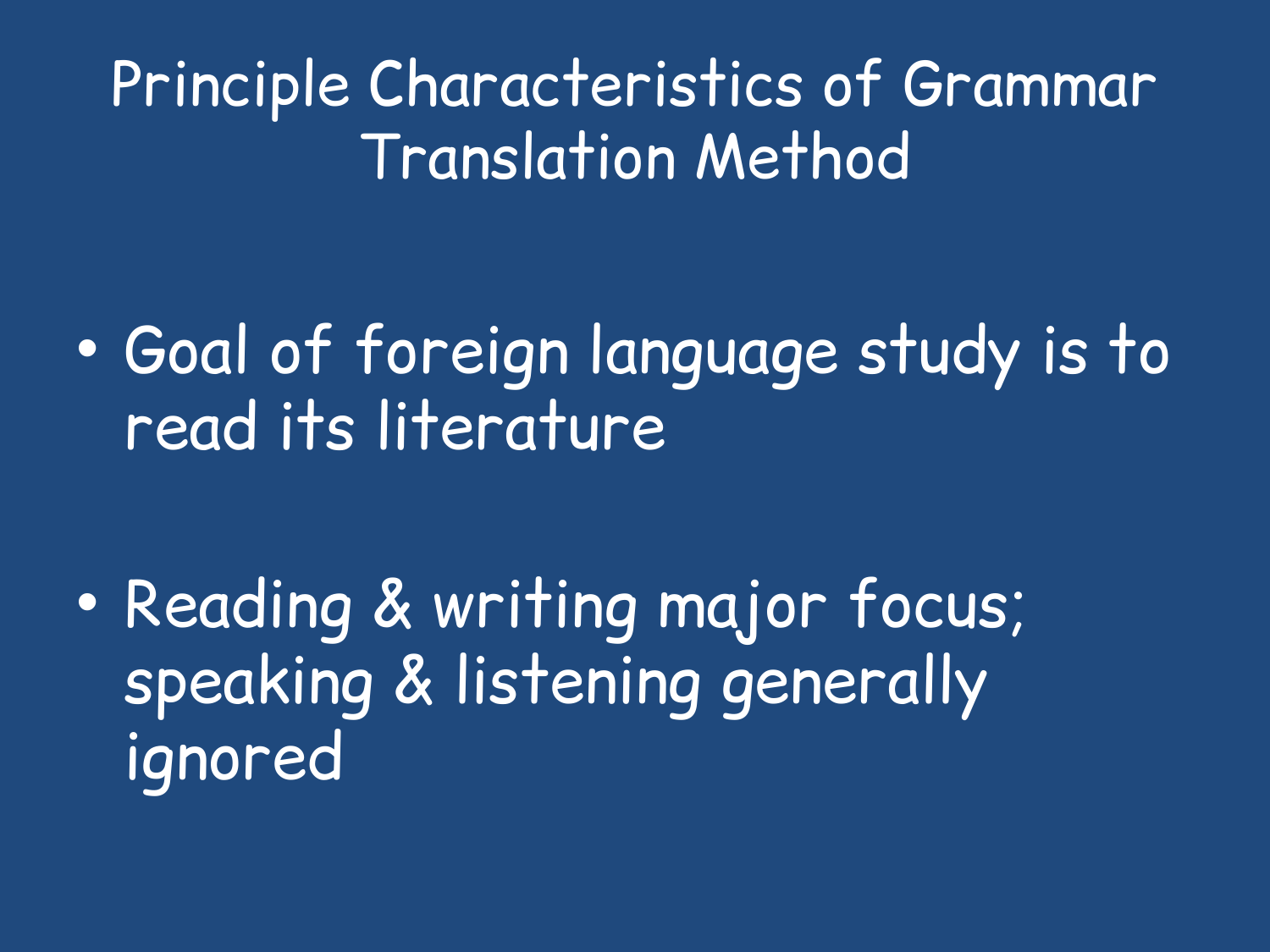

# Principle Characteristics of Grammar Translation Method

Goal of foreign language study is to read its literature

Reading & writing major focus; speaking & listening generally ignored